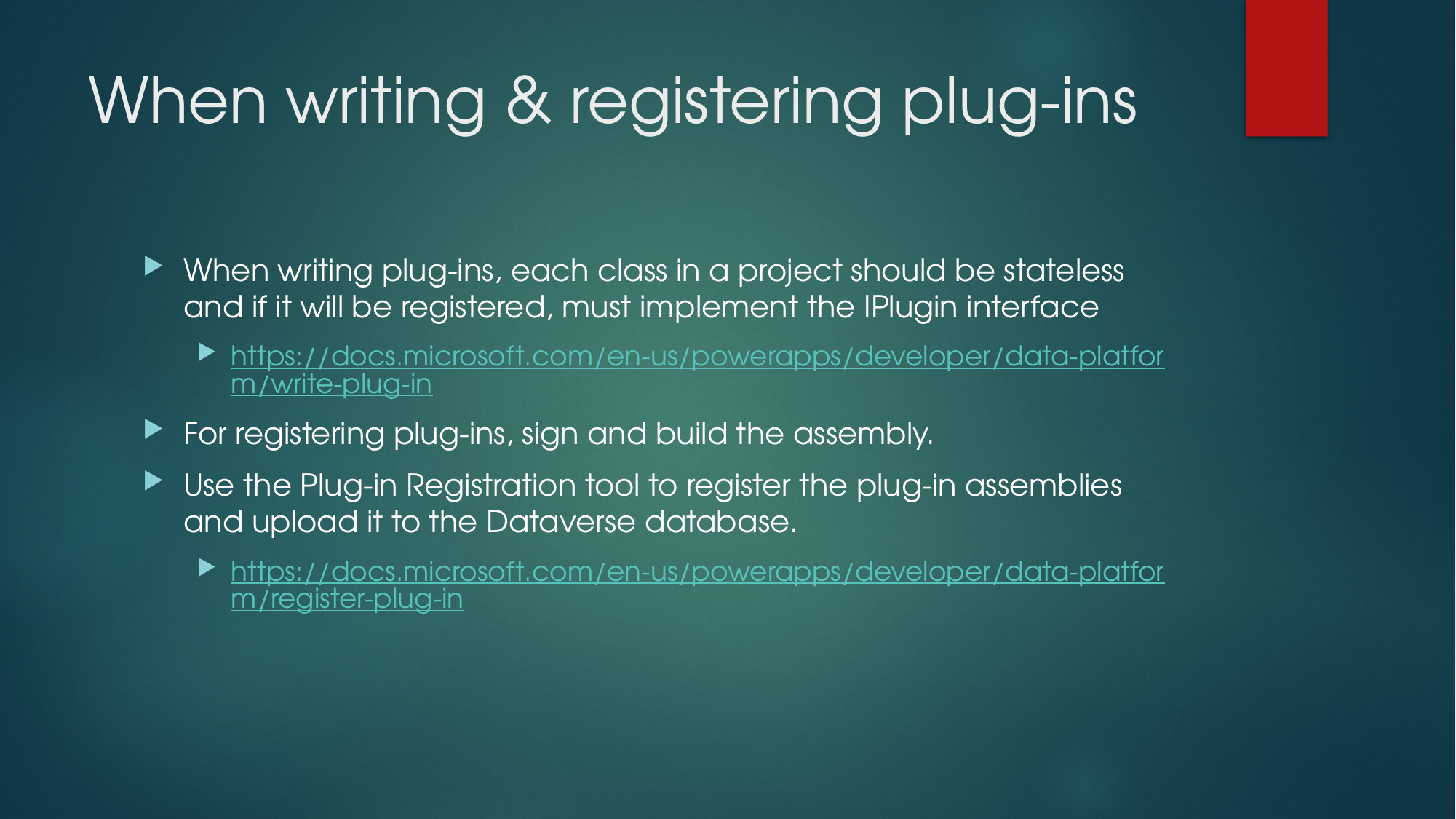

# When writing & registering plug-ins
When writing plug-ins, each class in a project should be stateless and if it will be registered, must implement the IPlugin interface
https://docs.microsoft.com/en-us/powerapps/developer/data-platform/write-plug-in
For registering plug-ins, sign and build the assembly.
Use the Plug-in Registration tool to register the plug-in assemblies and upload it to the Dataverse database.
https://docs.microsoft.com/en-us/powerapps/developer/data-platform/register-plug-in